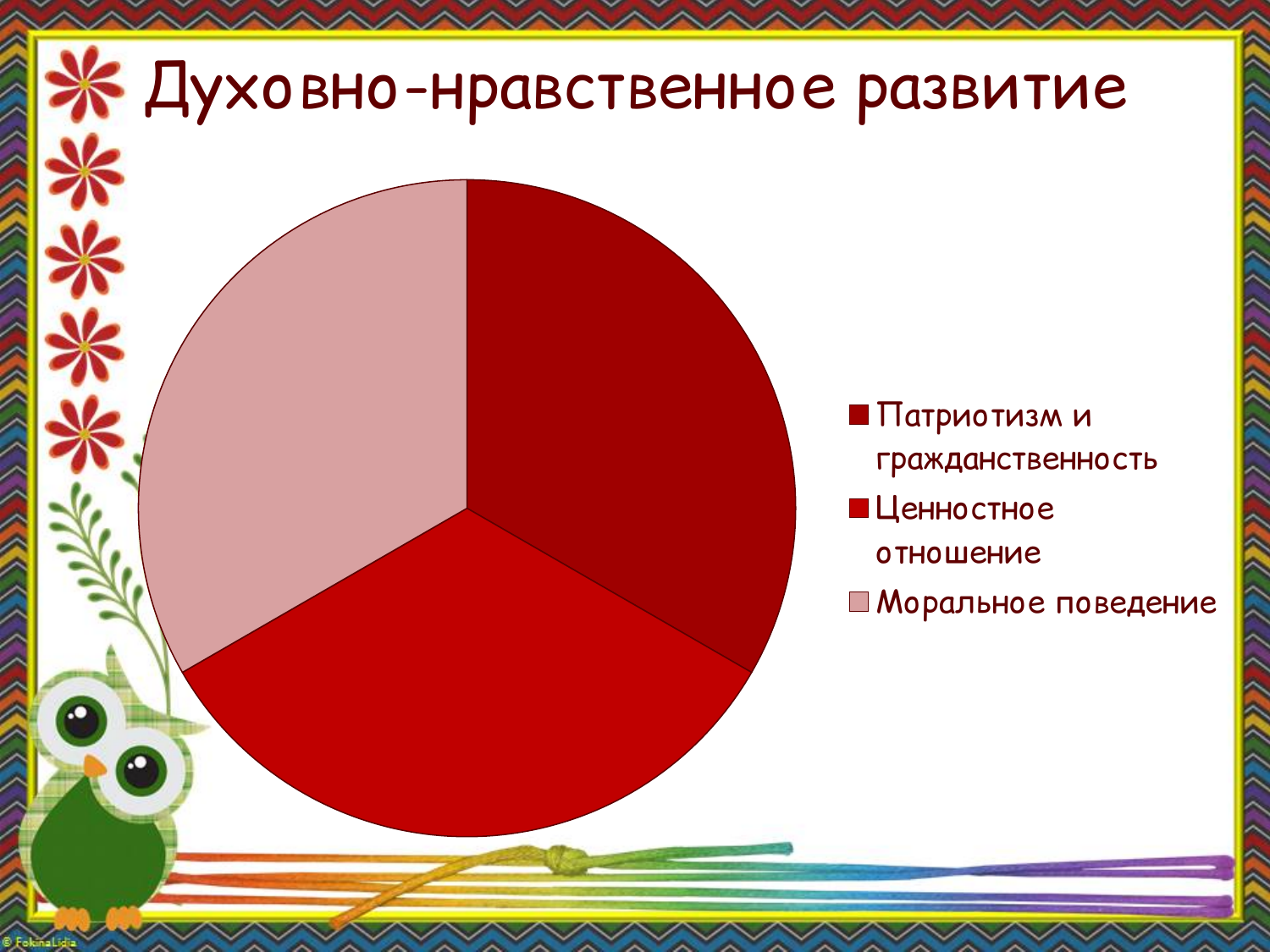

# Духовно-нравственное развитие

### Chart

| Category | Духовно-нравственное развитие |
|---|---|
| Патриотизм и гражданственность | 33.0 |
| Ценностное отношение | 33.0 |
| Моральное поведение | 33.0 |